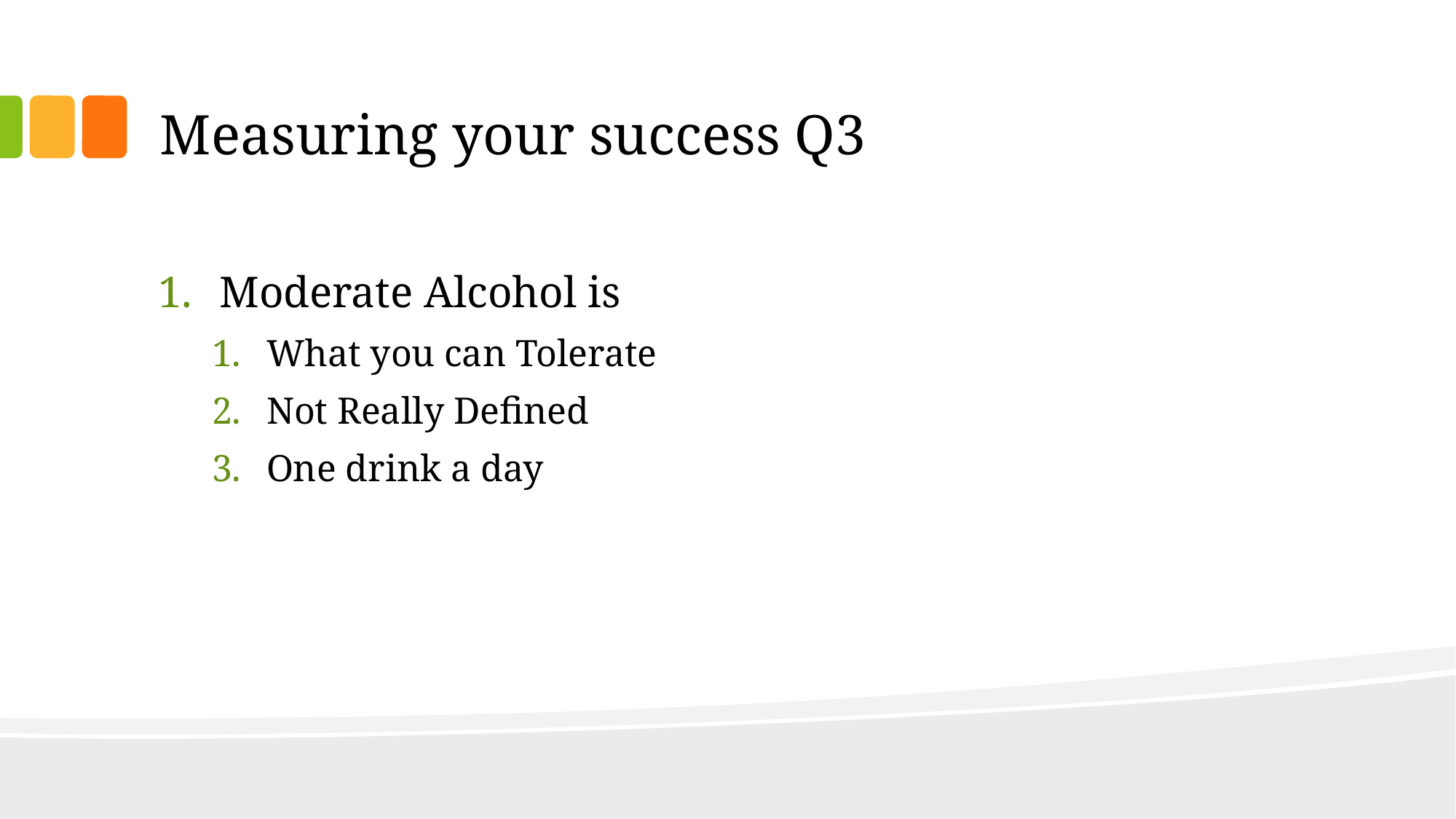

# Measuring your success Q3
Moderate Alcohol is
What you can Tolerate
Not Really Defined
One drink a day